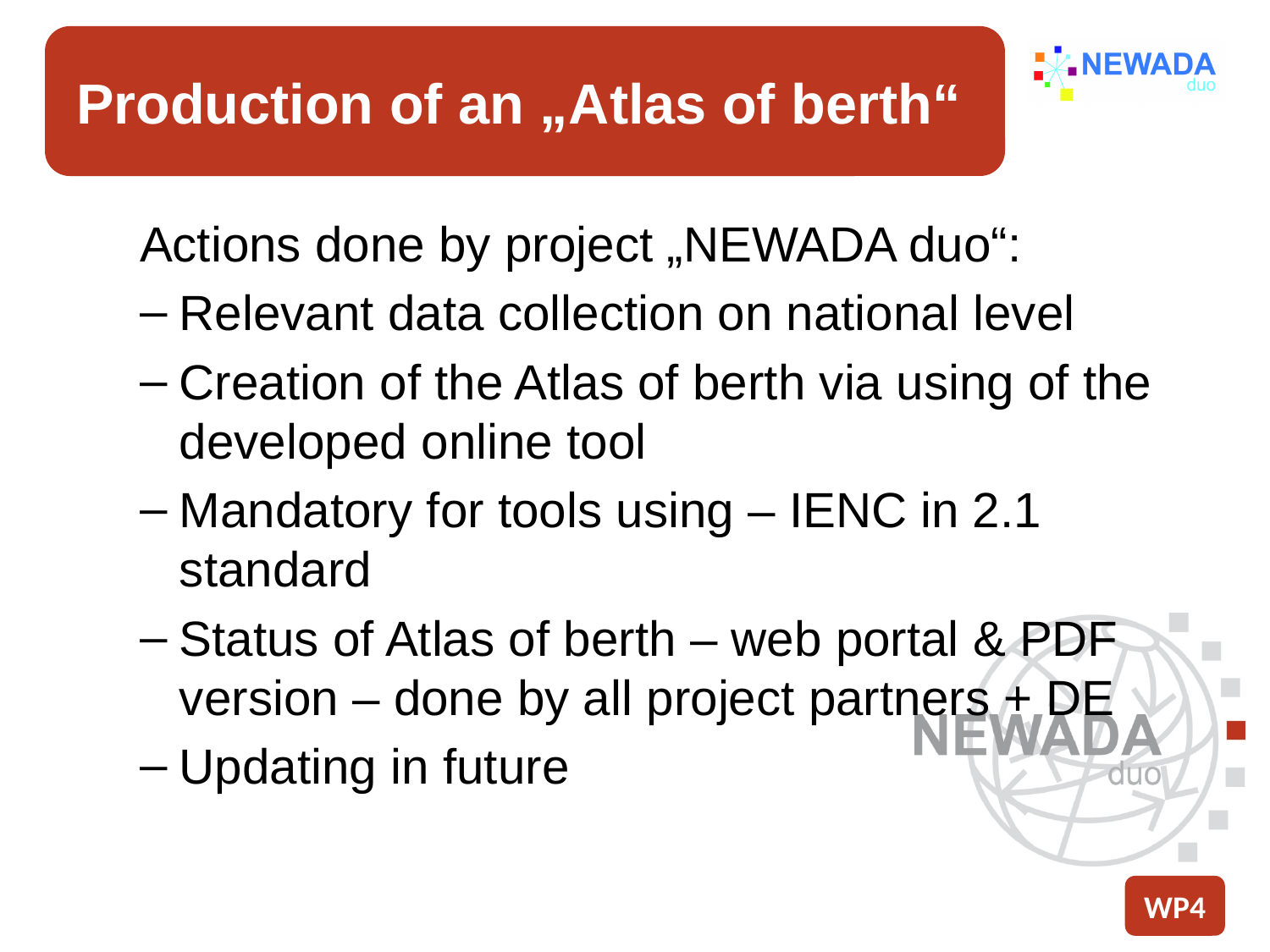

# Production of an „Atlas of berth“
Actions done by project „NEWADA duo“:
Relevant data collection on national level
Creation of the Atlas of berth via using of the developed online tool
Mandatory for tools using – IENC in 2.1 standard
Status of Atlas of berth – web portal & PDF version – done by all project partners + DE
Updating in future